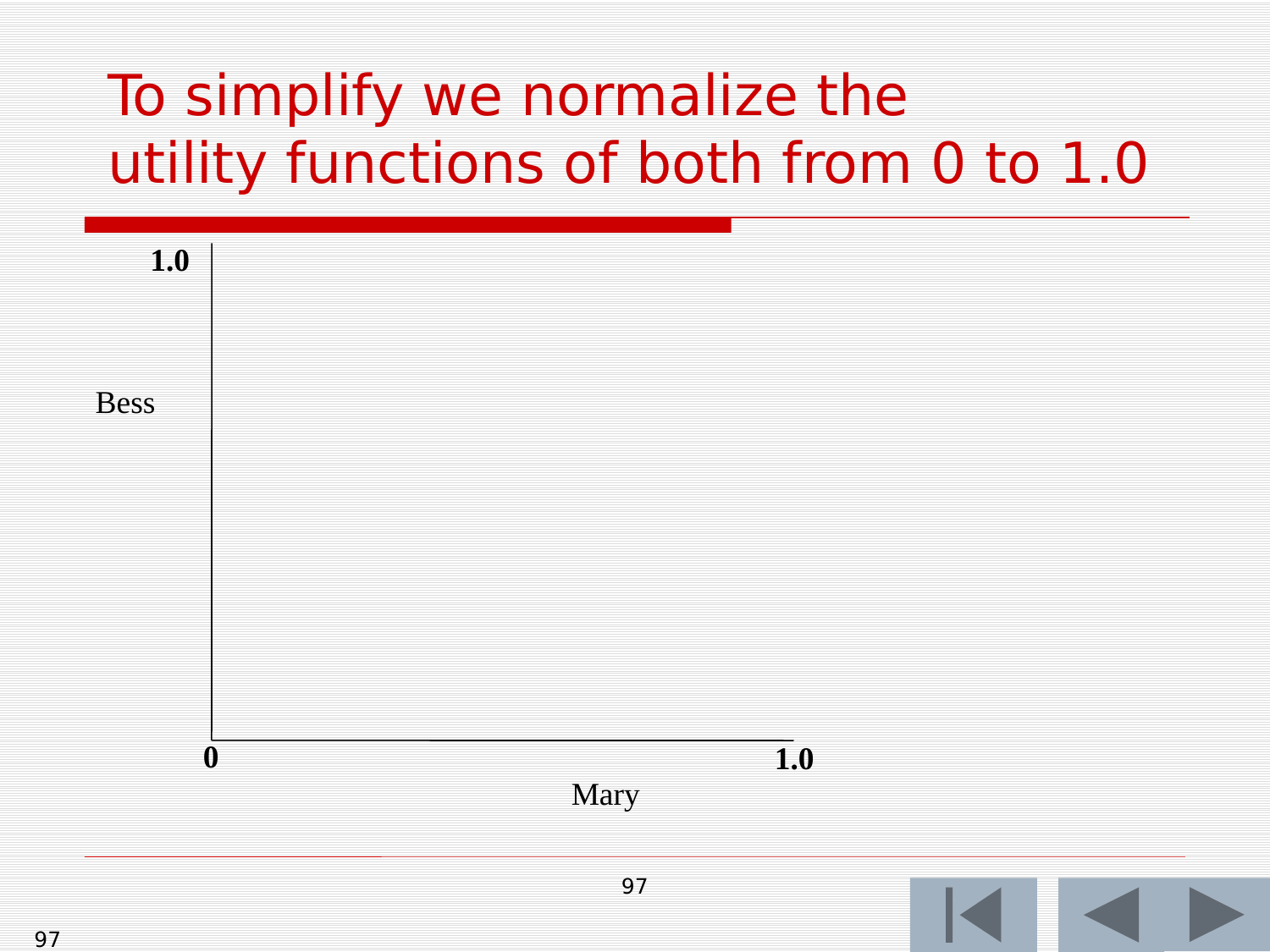

To simplify we normalize the
utility functions of both from 0 to 1.0
1.0

Bess
0
1.0

Mary
97

97